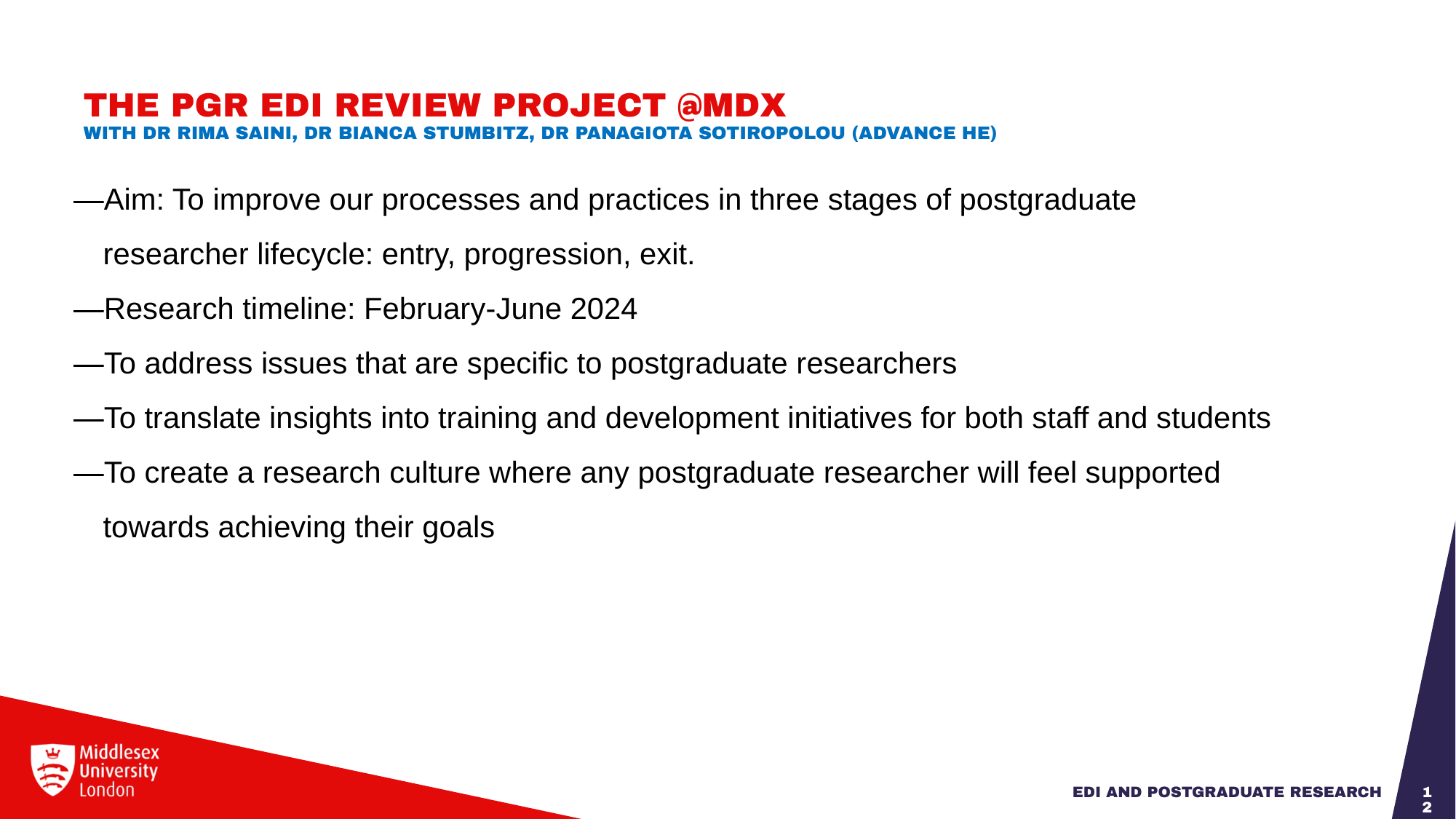

# The PGR EDI Review Project @MDX with Dr Rima saini, Dr BIANCA STUMBITZ, Dr PANAGIOTA sotiropolou (ADVANCE HE)
Aim: To improve our processes and practices in three stages of postgraduate researcher lifecycle: entry, progression, exit.
Research timeline: February-June 2024
To address issues that are specific to postgraduate researchers
To translate insights into training and development initiatives for both staff and students
To create a research culture where any postgraduate researcher will feel supported towards achieving their goals
12
EDI and POSTGRADUATE RESEARCH